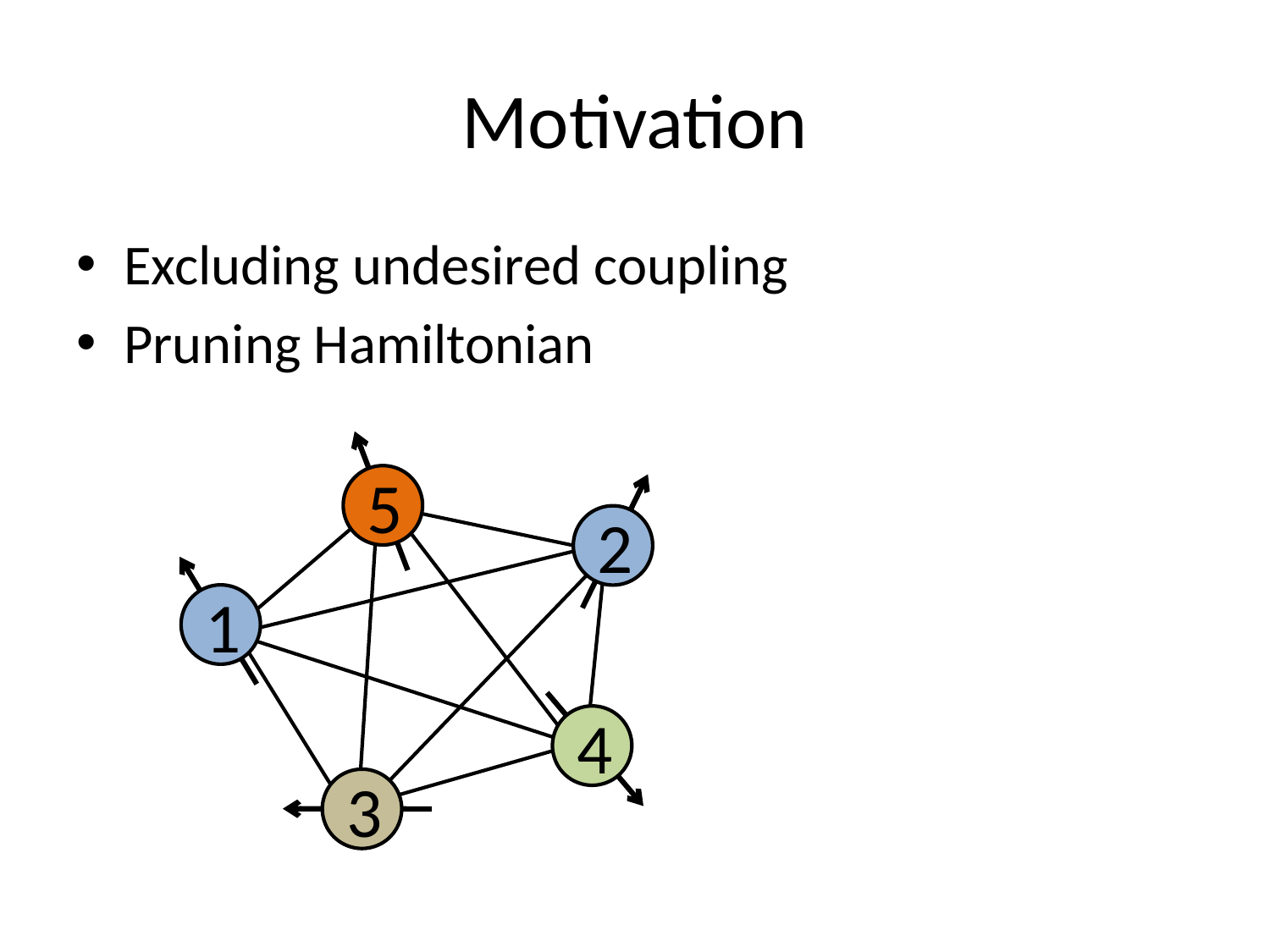

# Motivation
Excluding undesired coupling
Pruning Hamiltonian
5
2
1
4
3